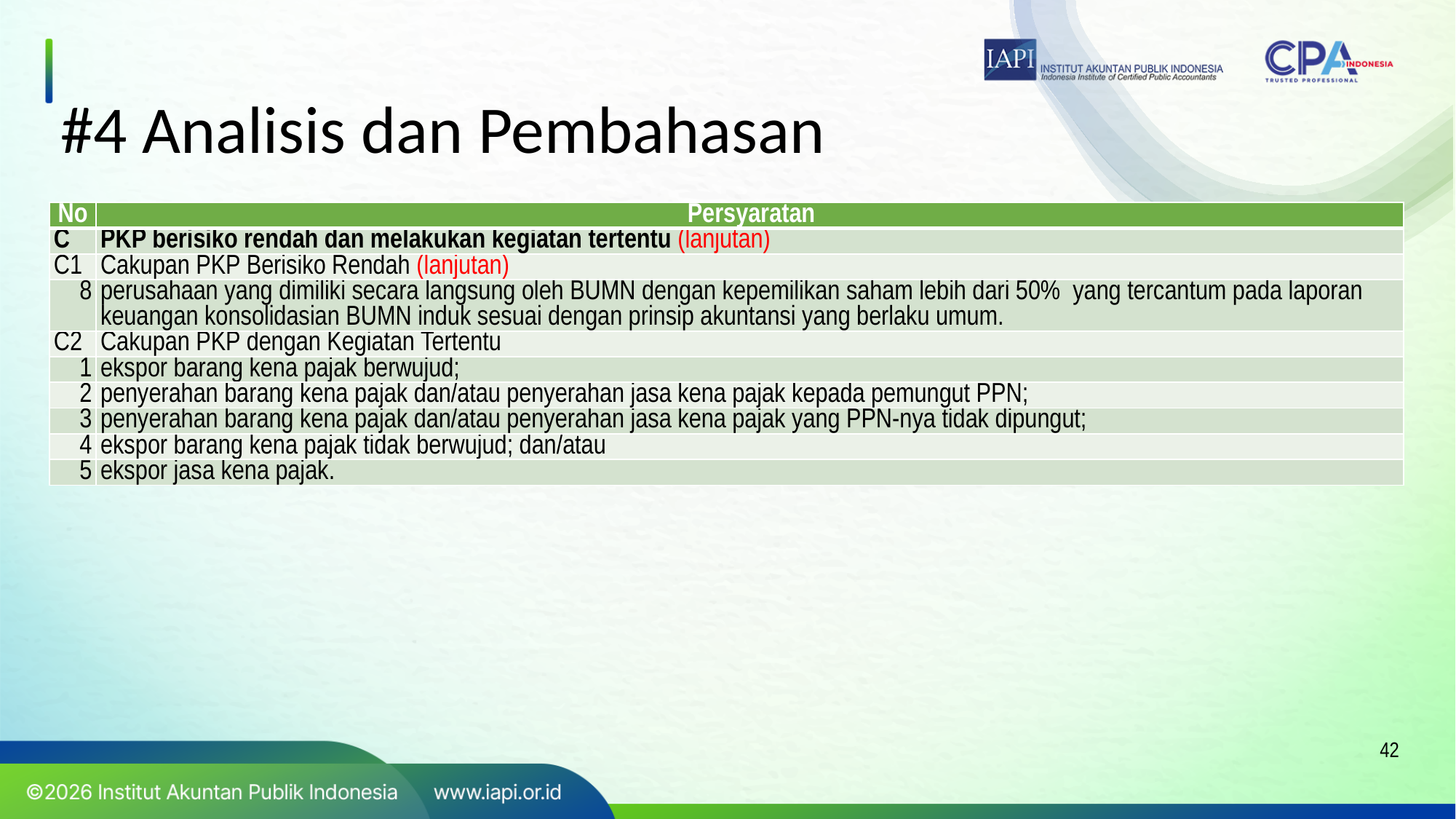

# #4 Analisis dan Pembahasan
| No | Persyaratan |
| --- | --- |
| C | PKP berisiko rendah dan melakukan kegiatan tertentu (lanjutan) |
| C1 | Cakupan PKP Berisiko Rendah (lanjutan) |
| 8 | perusahaan yang dimiliki secara langsung oleh BUMN dengan kepemilikan saham lebih dari 50% yang tercantum pada laporan keuangan konsolidasian BUMN induk sesuai dengan prinsip akuntansi yang berlaku umum. |
| C2 | Cakupan PKP dengan Kegiatan Tertentu |
| 1 | ekspor barang kena pajak berwujud; |
| 2 | penyerahan barang kena pajak dan/atau penyerahan jasa kena pajak kepada pemungut PPN; |
| 3 | penyerahan barang kena pajak dan/atau penyerahan jasa kena pajak yang PPN-nya tidak dipungut; |
| 4 | ekspor barang kena pajak tidak berwujud; dan/atau |
| 5 | ekspor jasa kena pajak. |
42